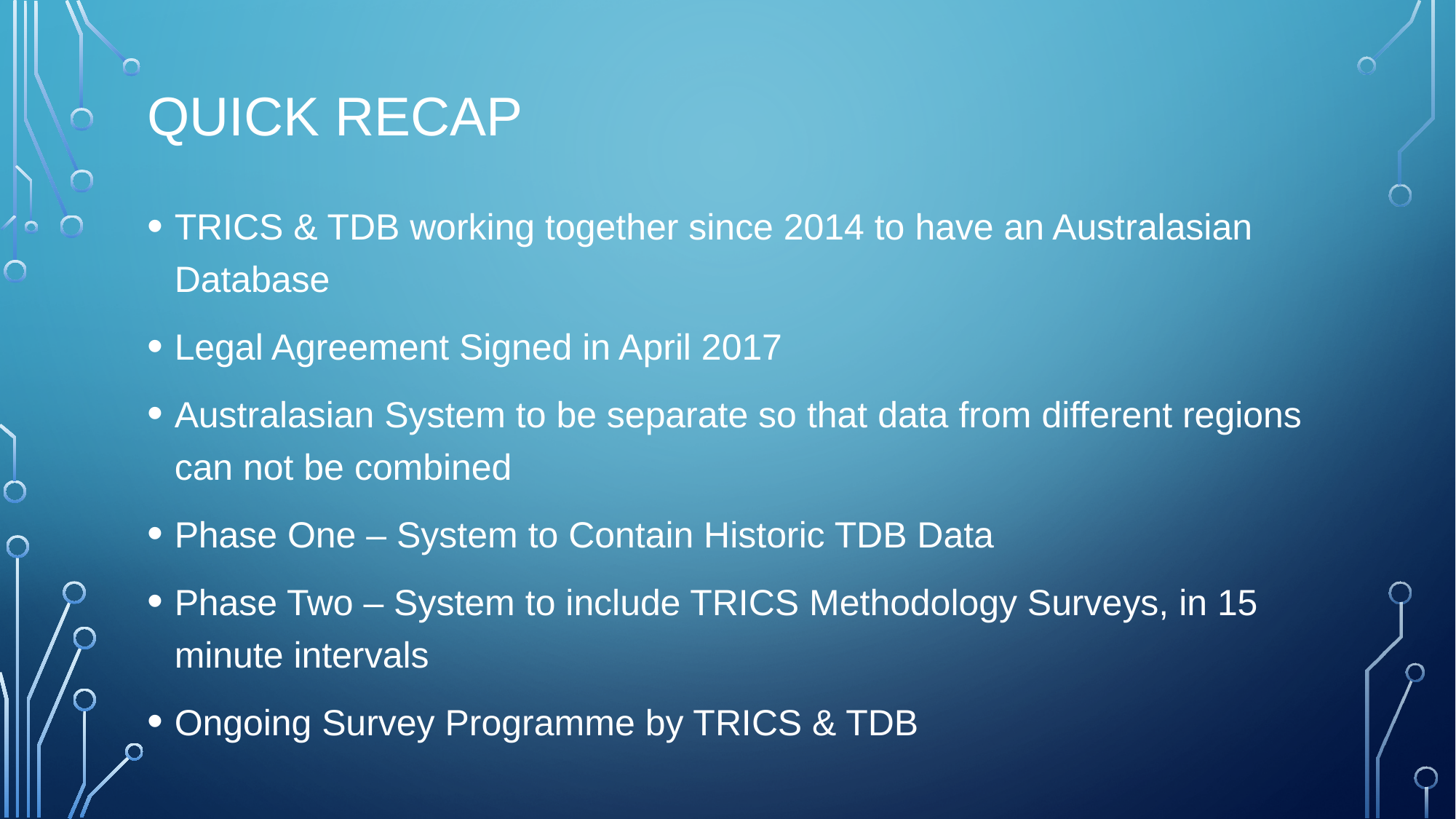

Quick recap
TRICS & TDB working together since 2014 to have an Australasian Database
Legal Agreement Signed in April 2017
Australasian System to be separate so that data from different regions can not be combined
Phase One – System to Contain Historic TDB Data
Phase Two – System to include TRICS Methodology Surveys, in 15 minute intervals
Ongoing Survey Programme by TRICS & TDB